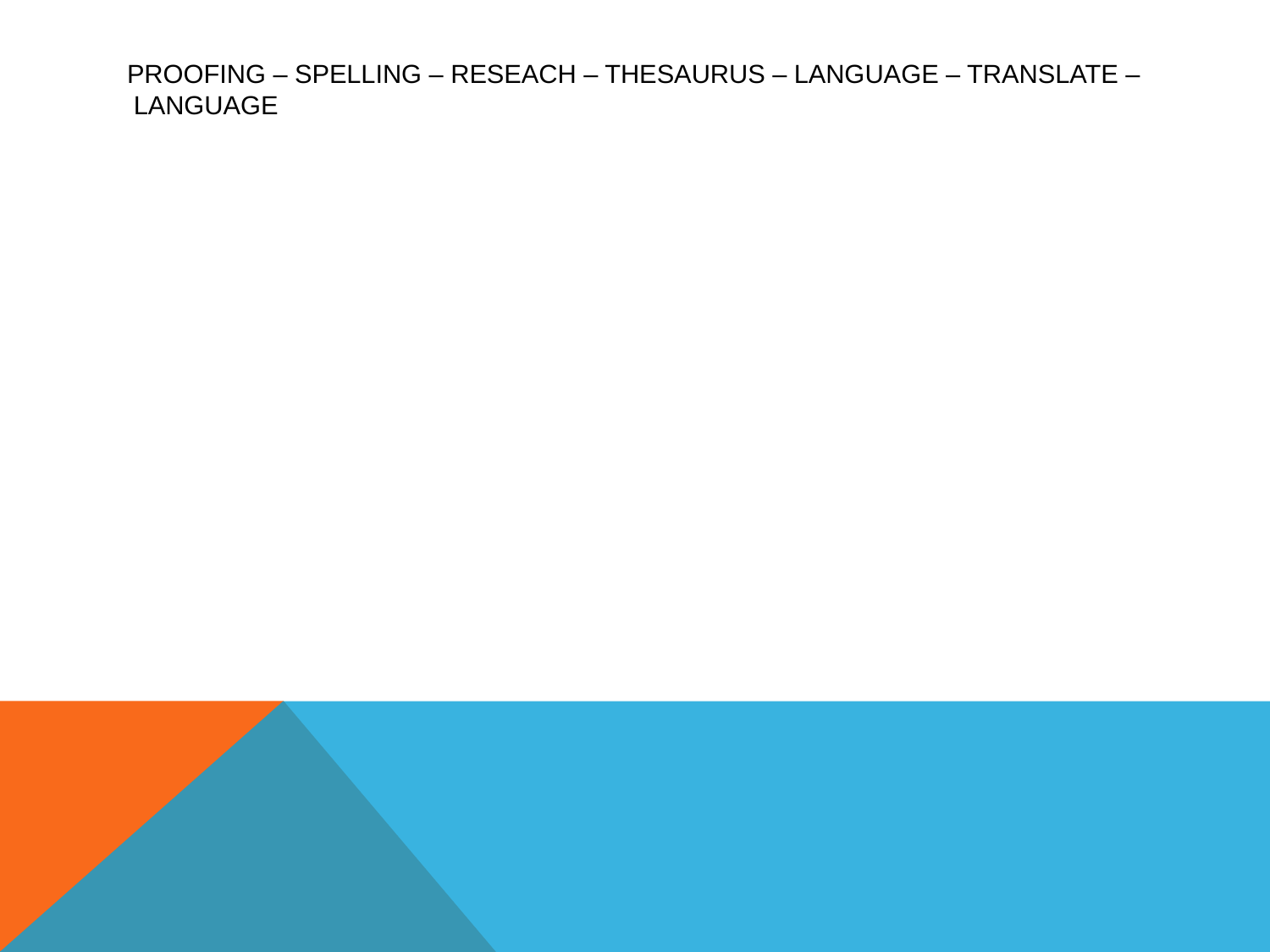

# Proofing – spelling – reseach – thesaurus – language – translate – language